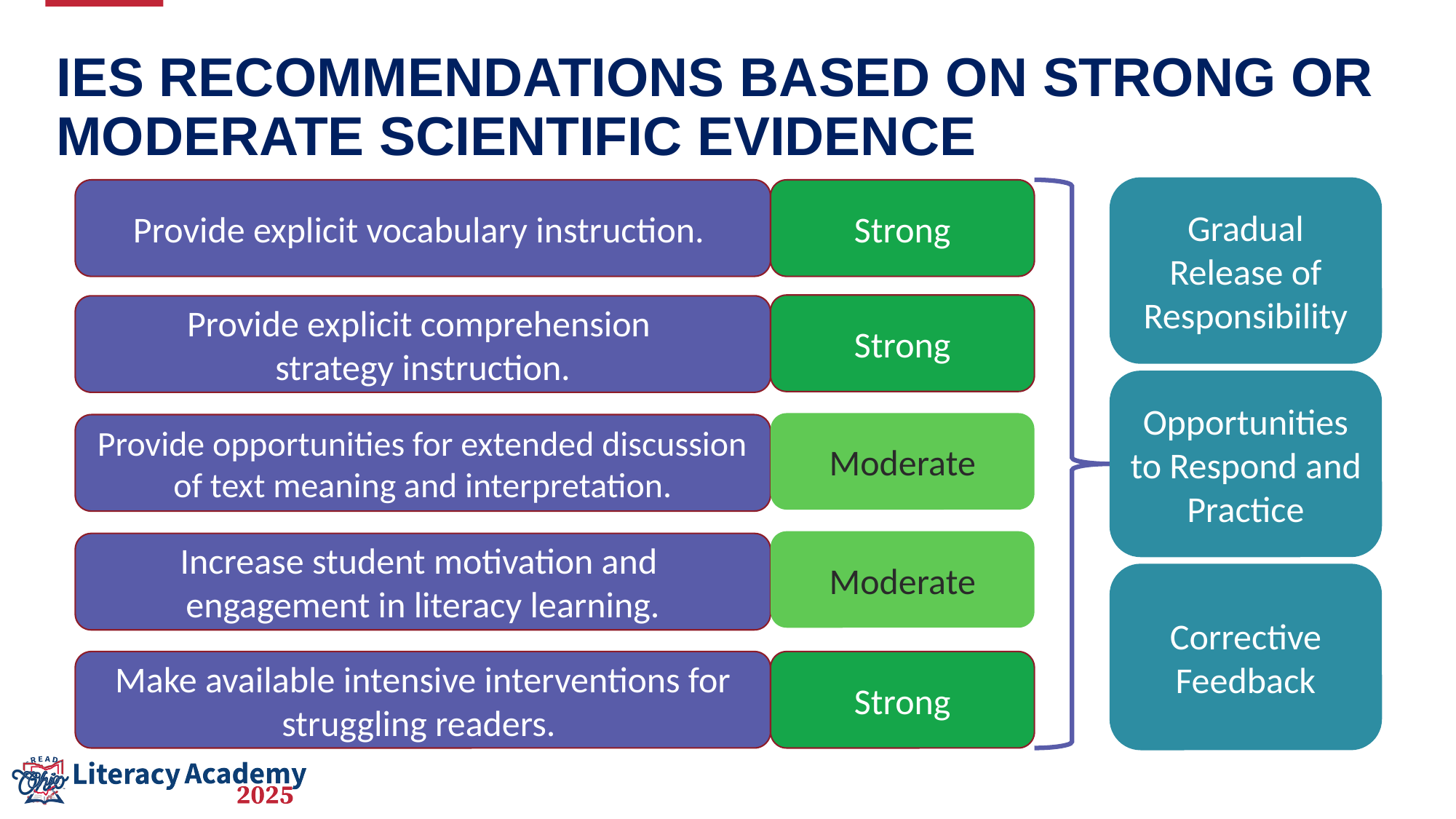

# IES Recommendations Based on Strong or Moderate Scientific Evidence
Gradual Release of Responsibility
Provide explicit vocabulary instruction.
Strong
Strong
Provide explicit comprehension
strategy instruction.
Moderate
Provide opportunities for extended discussion of text meaning and interpretation.
Moderate
Increase student motivation and
engagement in literacy learning.
Make available intensive interventions for struggling readers.
Strong

Opportunities to Respond and Practice
Corrective Feedback